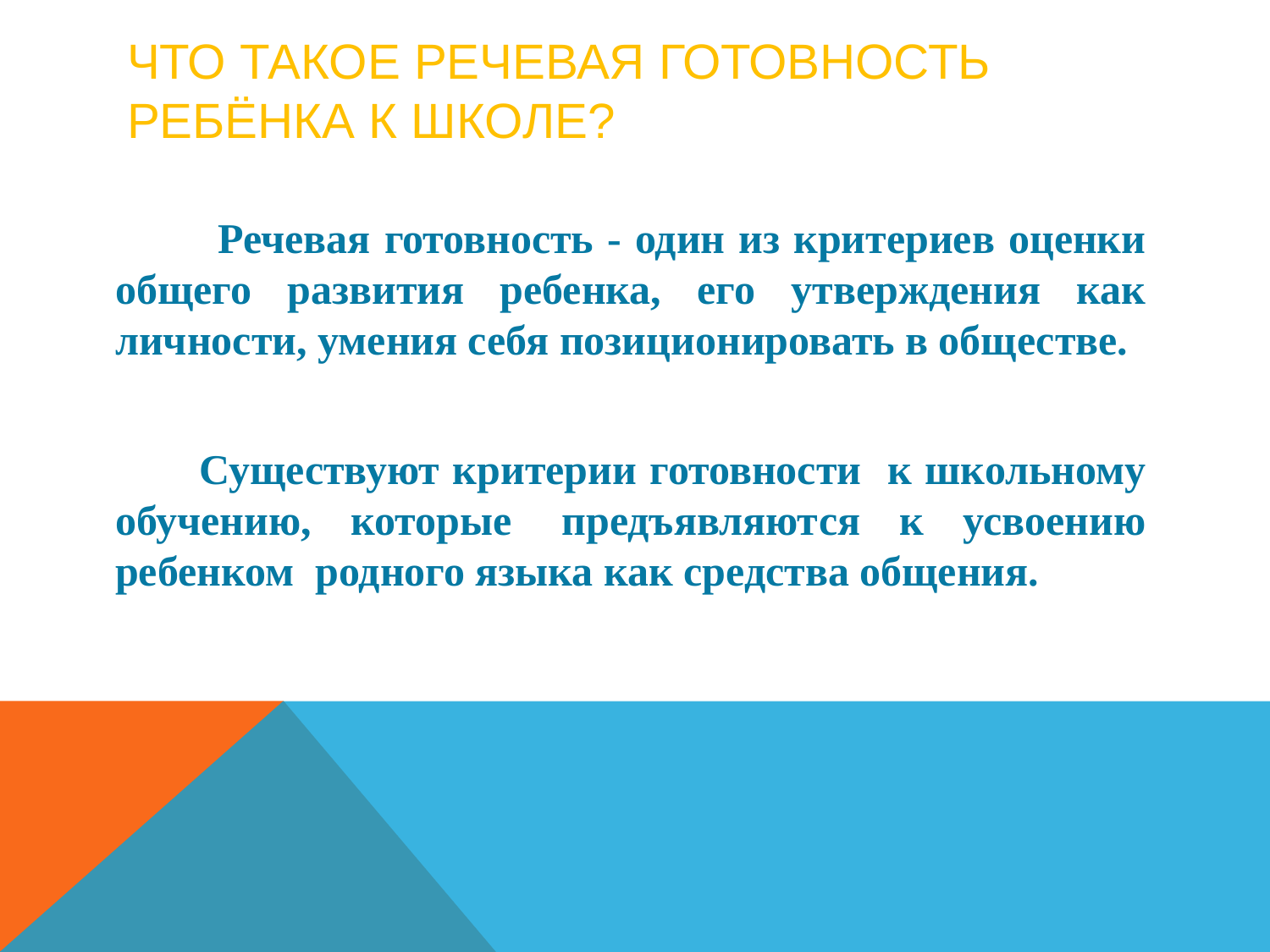

# Что такое речевая готовность ребёнка к школе?

           Речевая готовность - один из критериев оценки общего развития ребенка, его утверждения как личности, умения себя позиционировать в обществе.

          Существуют критерии готовности  к школьному обучению, которые  предъявляются к усвоению ребенком  родного языка как средства общения.